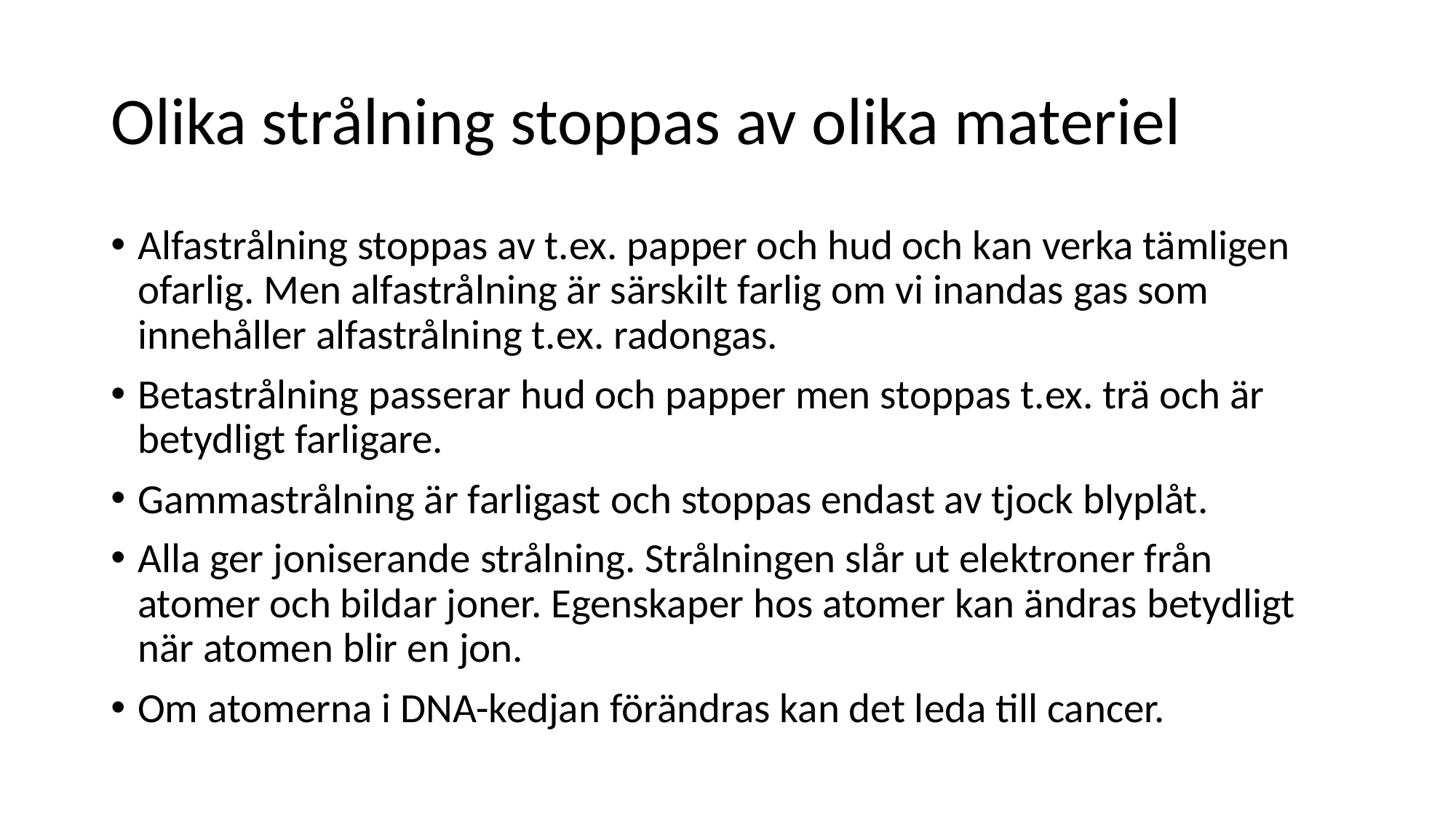

# Olika strålning stoppas av olika materiel
Alfastrålning stoppas av t.ex. papper och hud och kan verka tämligen ofarlig. Men alfastrålning är särskilt farlig om vi inandas gas som innehåller alfastrålning t.ex. radongas.
Betastrålning passerar hud och papper men stoppas t.ex. trä och är betydligt farligare.
Gammastrålning är farligast och stoppas endast av tjock blyplåt.
Alla ger joniserande strålning. Strålningen slår ut elektroner från atomer och bildar joner. Egenskaper hos atomer kan ändras betydligt när atomen blir en jon.
Om atomerna i DNA-kedjan förändras kan det leda till cancer.